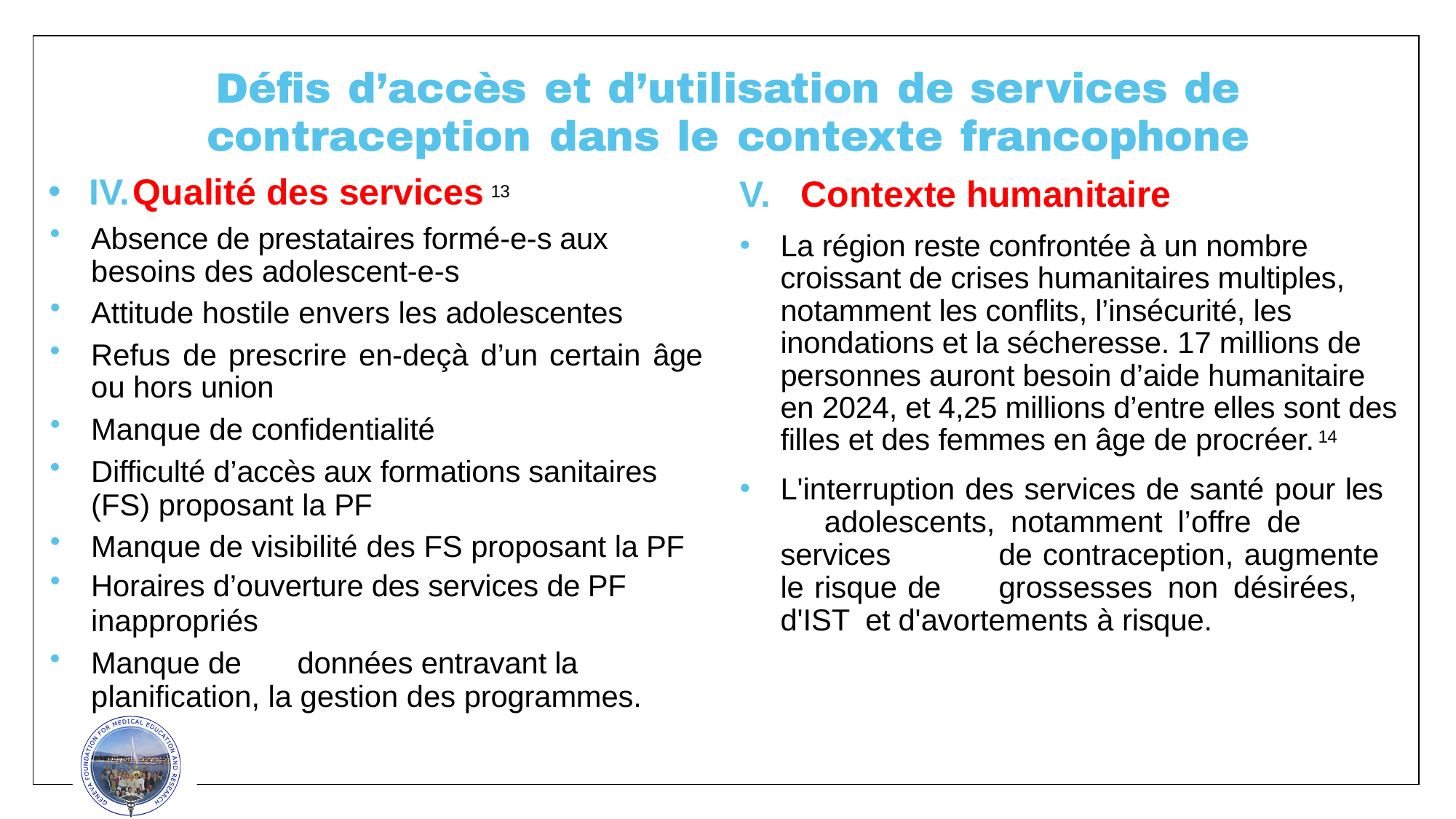

# Défis d’accès et d’utilisation de services de contraception dans le contexte francophone
Contexte humanitaire
La région reste confrontée à un nombre croissant de crises humanitaires multiples, notamment les conflits, l’insécurité, les inondations et la sécheresse. 17 millions de personnes auront besoin d’aide humanitaire en 2024, et 4,25 millions d’entre elles sont des filles et des femmes en âge de procréer. 14
L'interruption des services de santé pour les 	adolescents, notamment l’offre de services 	de contraception, augmente le risque de 	grossesses non désirées, d'IST et d'avortements à risque.

IV.	Qualité des services 13
Absence de prestataires formé-e-s aux besoins des adolescent-e-s
Attitude hostile envers les adolescentes
Refus de prescrire en-deçà d’un certain âge ou hors union
Manque de confidentialité
Difficulté d’accès aux formations sanitaires (FS) proposant la PF
Manque de visibilité des FS proposant la PF
Horaires d’ouverture des services de PF
inappropriés
Manque de	données entravant la planification, la gestion des programmes.